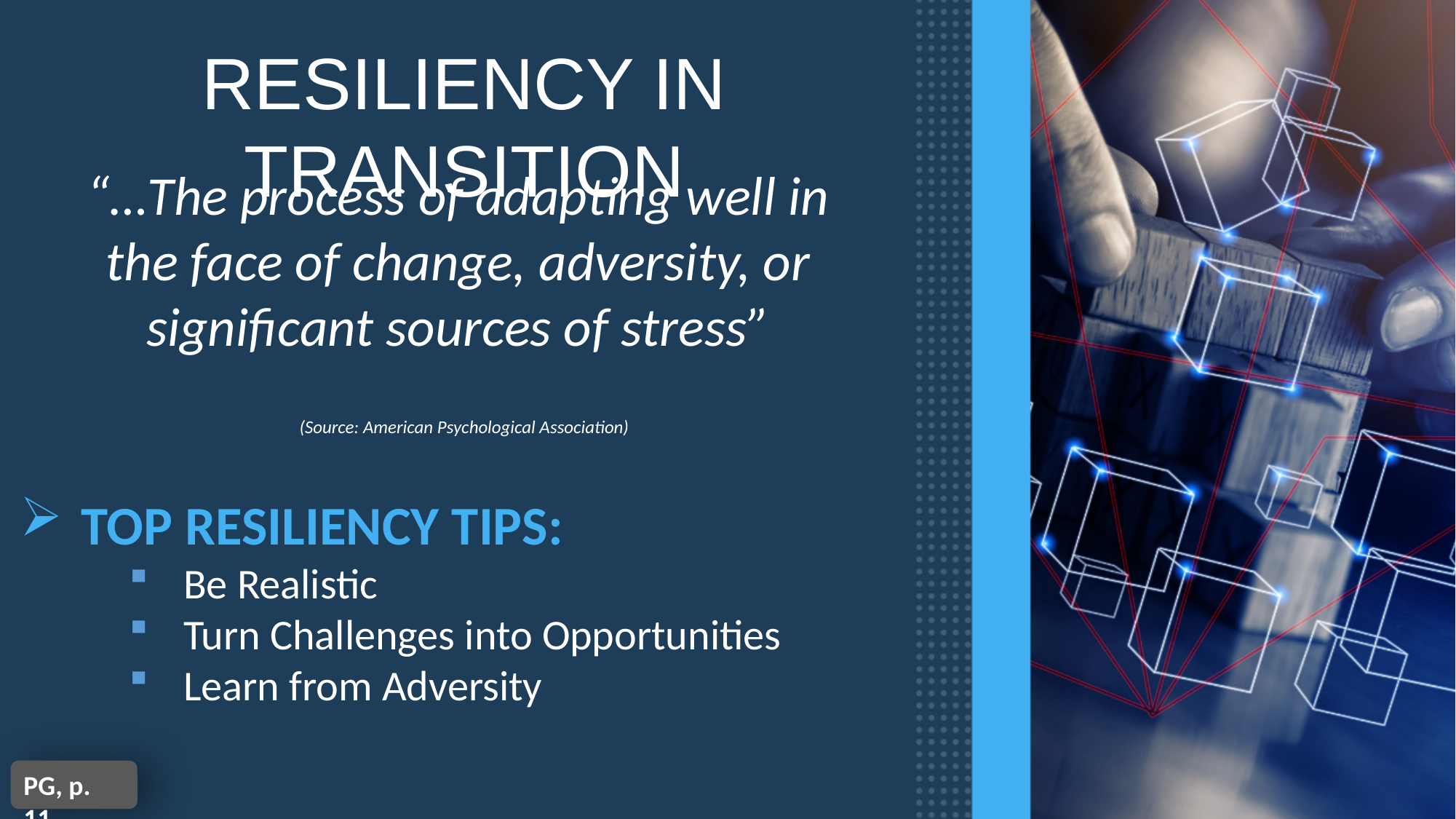

RESILIENCY IN TRANSITION
“…The process of adapting well in
the face of change, adversity, or
significant sources of stress”
								(Source: American Psychological Association)
TOP RESILIENCY TIPS:
Be Realistic
Turn Challenges into Opportunities
Learn from Adversity

PG, p. 11